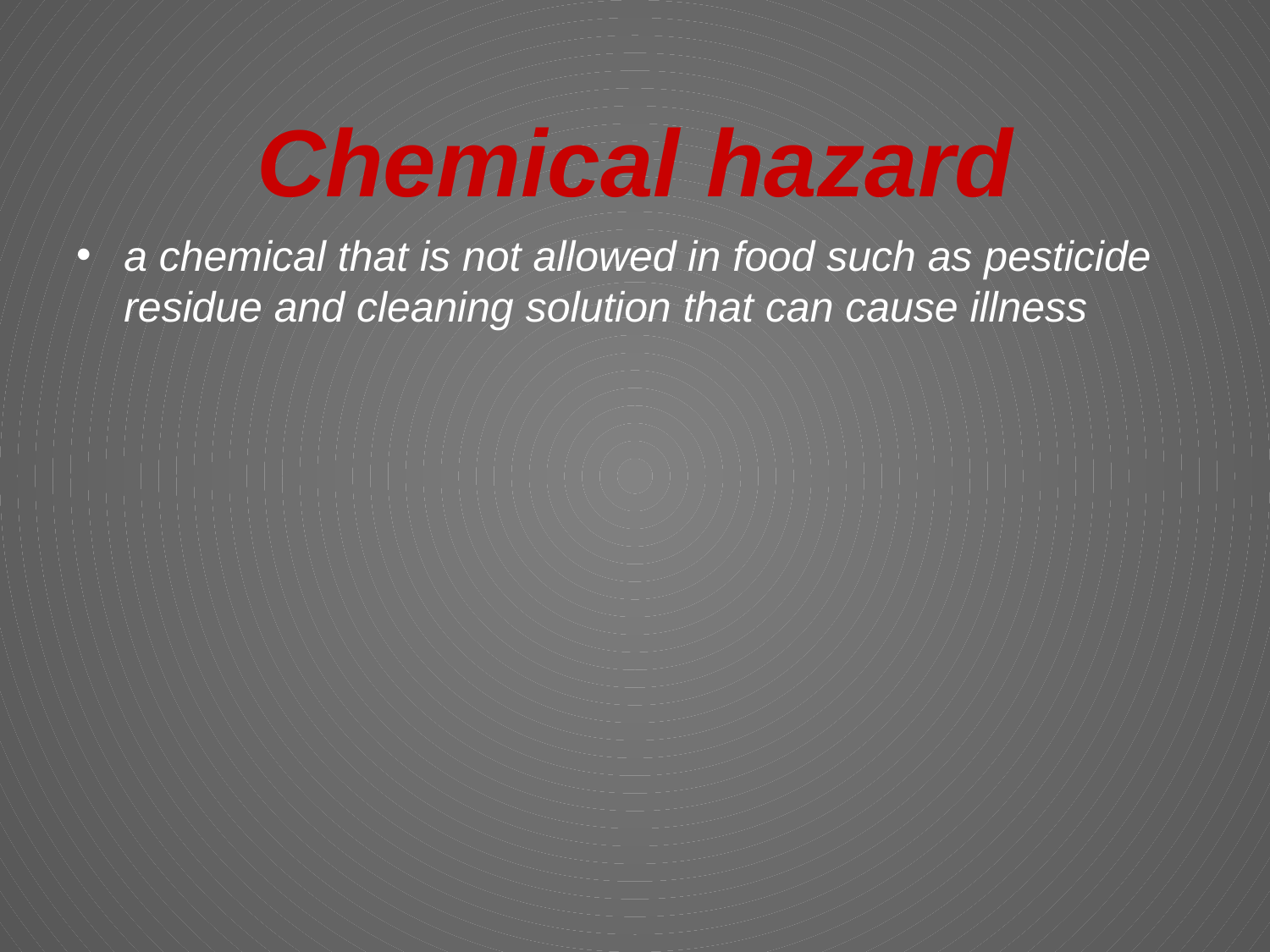

# Chemical hazard
a chemical that is not allowed in food such as pesticide residue and cleaning solution that can cause illness